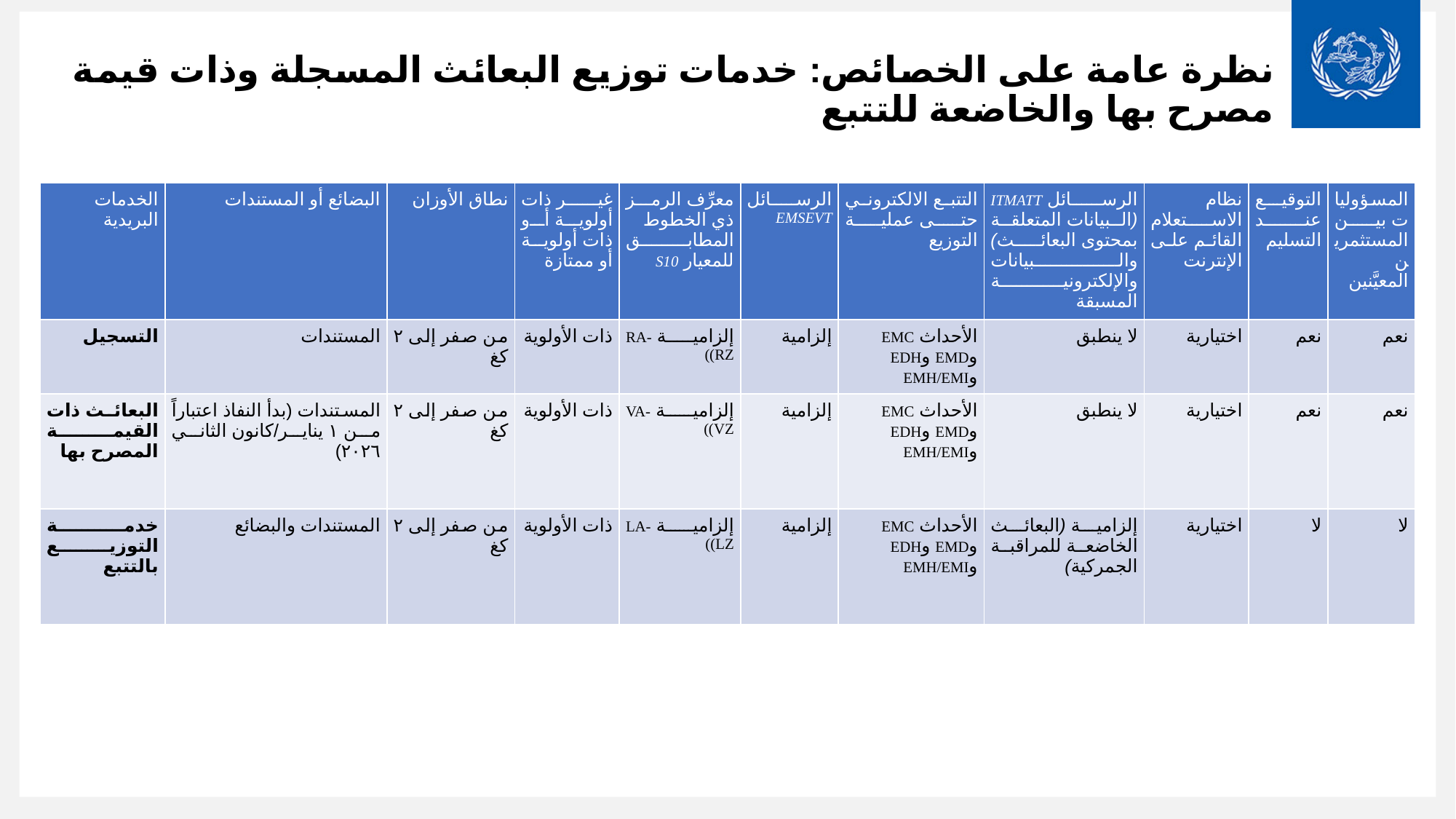

# نظرة عامة على الخصائص: خدمات توزيع البعائث المسجلة وذات قيمة مصرح بها والخاضعة للتتبع

| الخدمات البريدية | البضائع أو المستندات | نطاق الأوزان | غير ذات أولوية أو ذات أولوية أو ممتازة | معرِّف الرمز ذي الخطوط المطابق للمعيار S10 | الرسائل EMSEVT | التتبع الالكتروني حتى عملية التوزيع | الرسائل ITMATT (البيانات المتعلقة بمحتوى البعائث) والبيانات والإلكترونية المسبقة | نظام الاستعلام القائم على الإنترنت | التوقيع عند التسليم | المسؤوليات بين المستثمرين المعيَّنين |
| --- | --- | --- | --- | --- | --- | --- | --- | --- | --- | --- |
| التسجيل | المستندات | من صفر إلى ٢ كغ | ذات الأولوية | إلزامية RA-RZ)) | إلزامية | الأحداث EMC وEMD وEDH وEMH/EMI | لا ينطبق | اختيارية | نعم | نعم |
| البعائث ذات القيمة المصرح بها | المستندات (بدأ النفاذ اعتباراً من ١ يناير/كانون الثاني ٢٠٢٦) | من صفر إلى ٢ كغ | ذات الأولوية | إلزامية VA-VZ)) | إلزامية | الأحداث EMC وEMD وEDH وEMH/EMI | لا ينطبق | اختيارية | نعم | نعم |
| خدمة التوزيع بالتتبع | المستندات والبضائع | من صفر إلى ٢ كغ | ذات الأولوية | إلزامية LA-LZ)) | إلزامية | الأحداث EMC وEMD وEDH وEMH/EMI | إلزامية (البعائث الخاضعة للمراقبة الجمركية) | اختيارية | لا | لا |